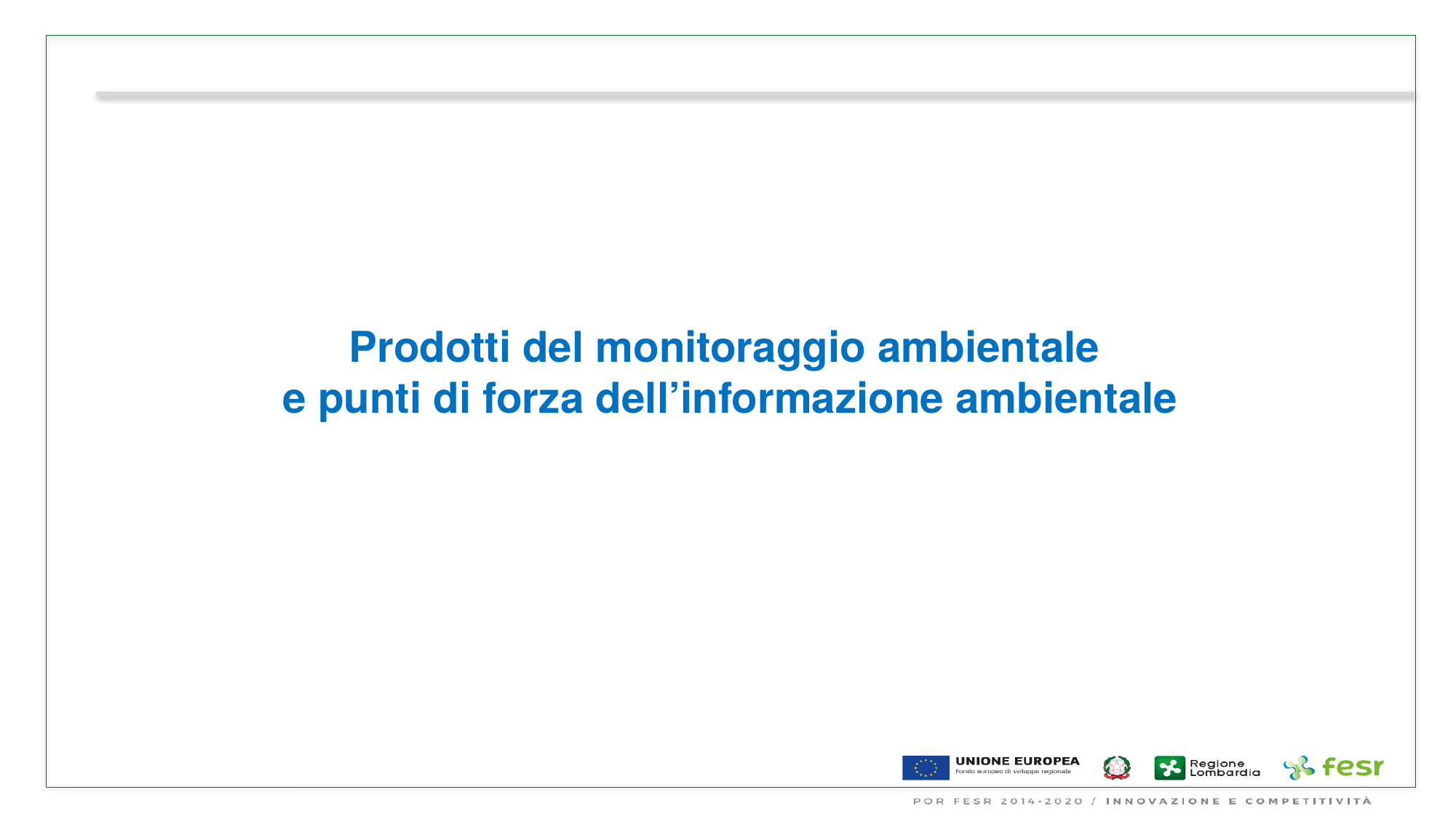

Prodotti del monitoraggio ambientale
e punti di forza dell’informazione ambientale